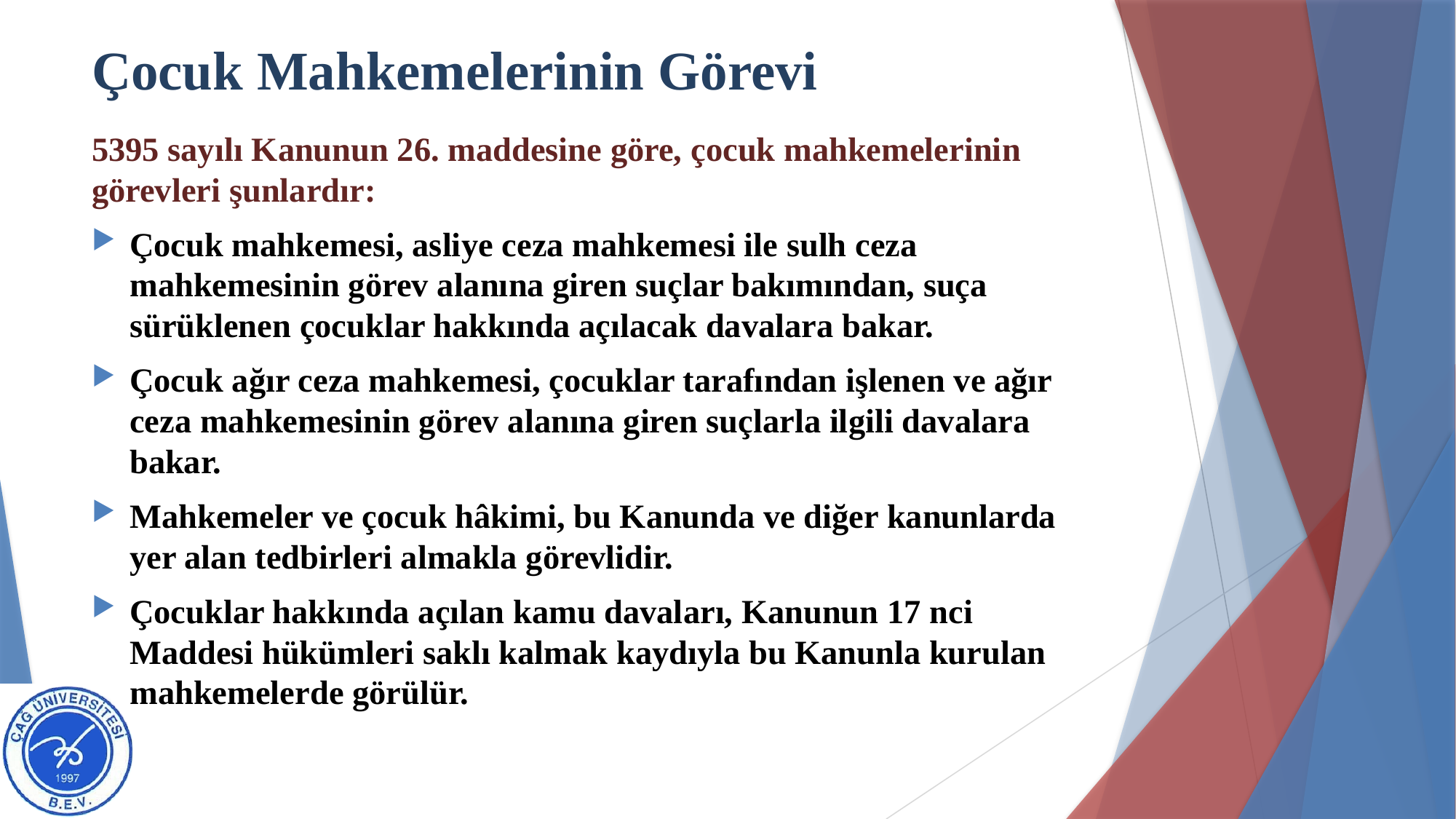

# Çocuk Mahkemelerinin Görevi
5395 sayılı Kanunun 26. maddesine göre, çocuk mahkemelerinin görevleri şunlardır:
Çocuk mahkemesi, asliye ceza mahkemesi ile sulh ceza mahkemesinin görev alanına giren suçlar bakımından, suça sürüklenen çocuklar hakkında açılacak davalara bakar.
Çocuk ağır ceza mahkemesi, çocuklar tarafından işlenen ve ağır ceza mahkemesinin görev alanına giren suçlarla ilgili davalara bakar.
Mahkemeler ve çocuk hâkimi, bu Kanunda ve diğer kanunlarda yer alan tedbirleri almakla görevlidir.
Çocuklar hakkında açılan kamu davaları, Kanunun 17 nci Maddesi hükümleri saklı kalmak kaydıyla bu Kanunla kurulan mahkemelerde görülür.